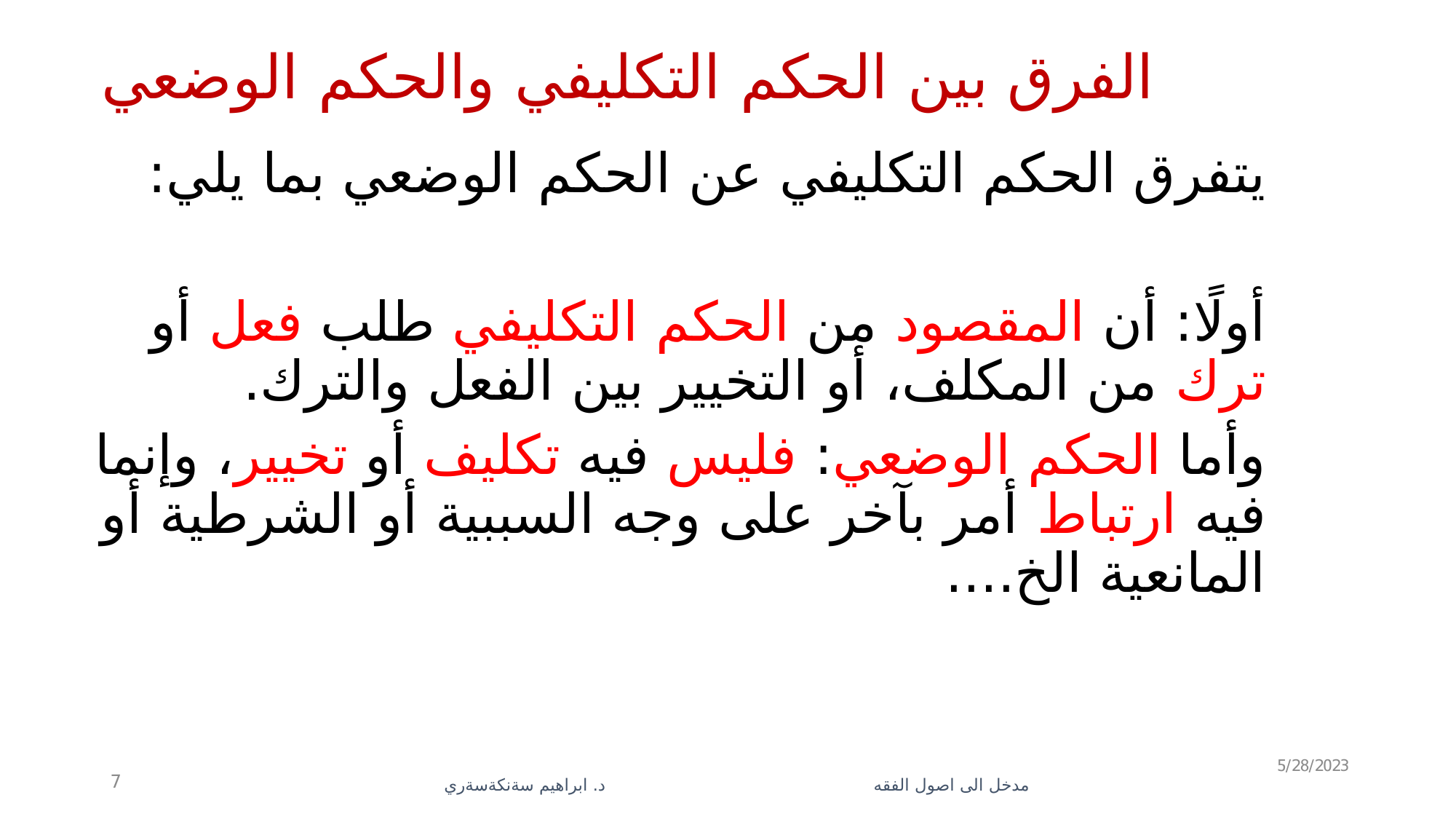

# الفرق بين الحكم التكليفي والحكم الوضعي
يتفرق الحكم التكليفي عن الحكم الوضعي بما يلي:

أولًا: أن المقصود من الحكم التكليفي طلب فعل أو ترك من المكلف، أو التخيير بين الفعل والترك.
وأما الحكم الوضعي: فليس فيه تكليف أو تخيير، وإنما فيه ارتباط أمر بآخر على وجه السببية أو الشرطية أو المانعية الخ....
5/28/2023
7
مدخل الى اصول الفقه                                                   د. ابراهيم سةنكةسةري